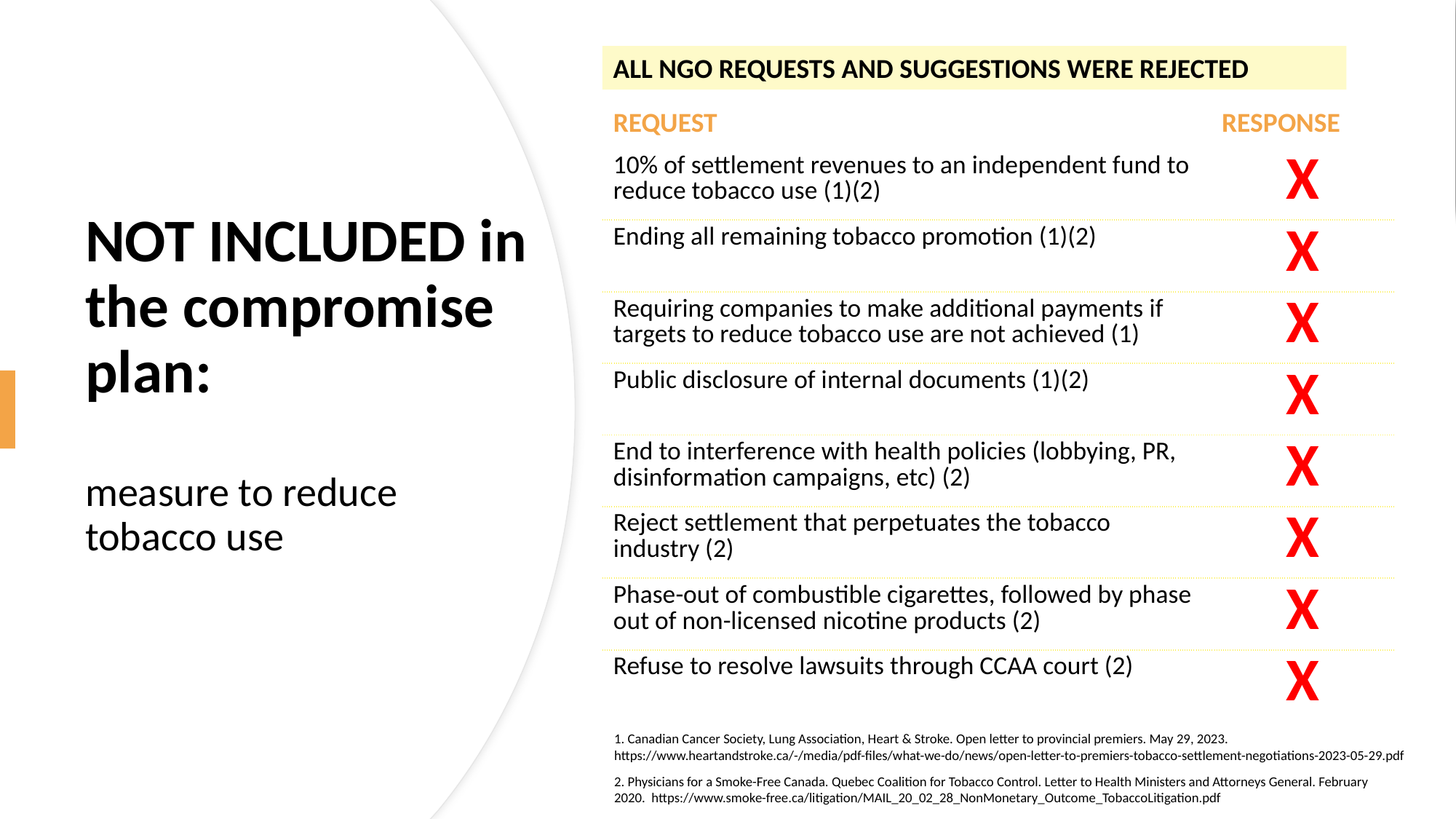

ALL NGO REQUESTS AND SUGGESTIONS WERE REJECTED
| REQUEST | RESPONSE |
| --- | --- |
| 10% of settlement revenues to an independent fund to reduce tobacco use (1)(2) | X |
| Ending all remaining tobacco promotion (1)(2) | X |
| Requiring companies to make additional payments if targets to reduce tobacco use are not achieved (1) | X |
| Public disclosure of internal documents (1)(2) | X |
| End to interference with health policies (lobbying, PR, disinformation campaigns, etc) (2) | X |
| Reject settlement that perpetuates the tobacco industry (2) | X |
| Phase-out of combustible cigarettes, followed by phase out of non-licensed nicotine products (2) | X |
| Refuse to resolve lawsuits through CCAA court (2) | X |
# NOT INCLUDED in the compromise plan: measure to reduce tobacco use

1. Canadian Cancer Society, Lung Association, Heart & Stroke. Open letter to provincial premiers. May 29, 2023.  https://www.heartandstroke.ca/-/media/pdf-files/what-we-do/news/open-letter-to-premiers-tobacco-settlement-negotiations-2023-05-29.pdf
2. Physicians for a Smoke-Free Canada. Quebec Coalition for Tobacco Control. Letter to Health Ministers and Attorneys General. February 2020.  https://www.smoke-free.ca/litigation/MAIL_20_02_28_NonMonetary_Outcome_TobaccoLitigation.pdf